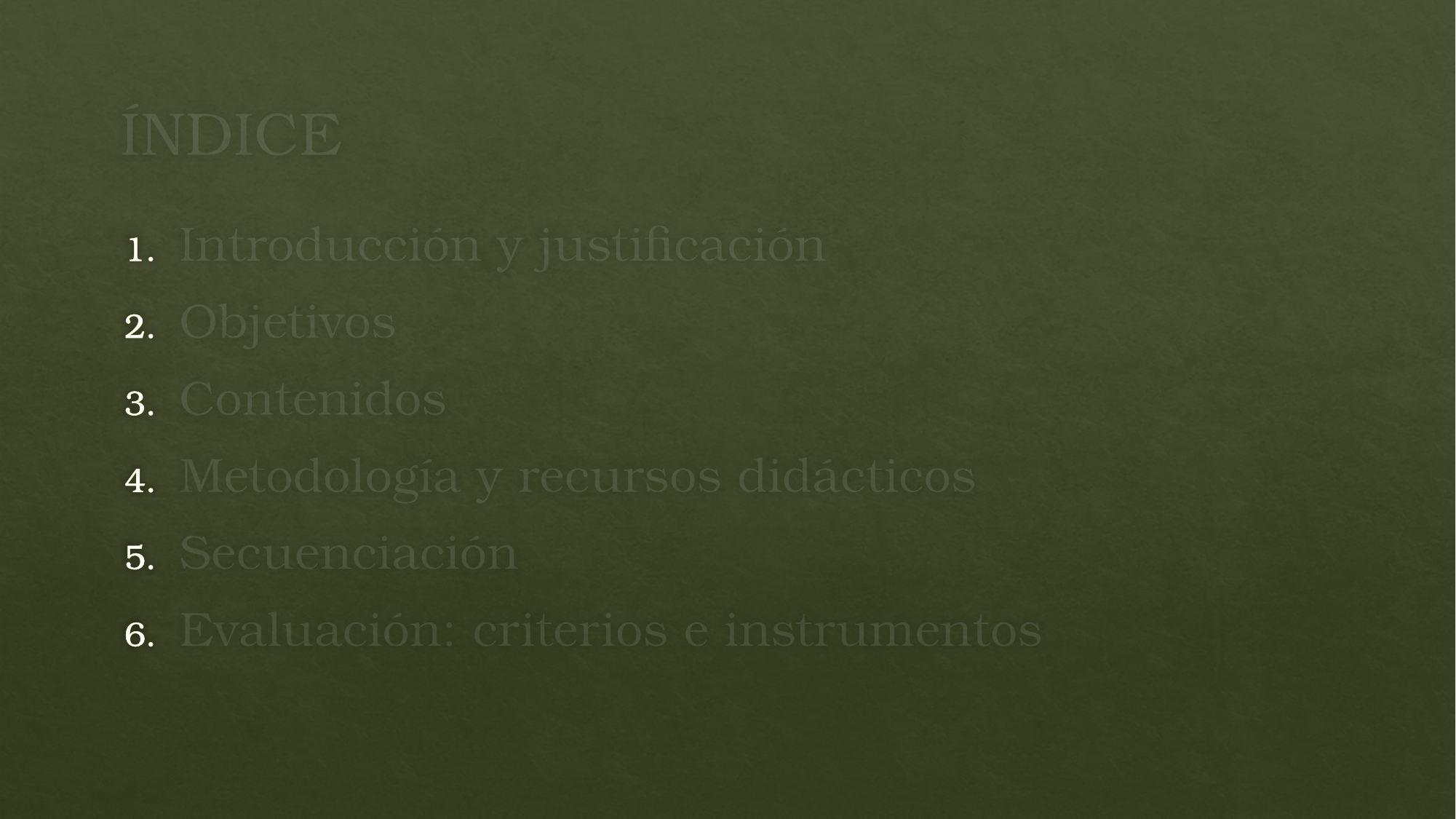

# ÍNDICE
Introducción y justificación
Objetivos
Contenidos
Metodología y recursos didácticos
Secuenciación
Evaluación: criterios e instrumentos